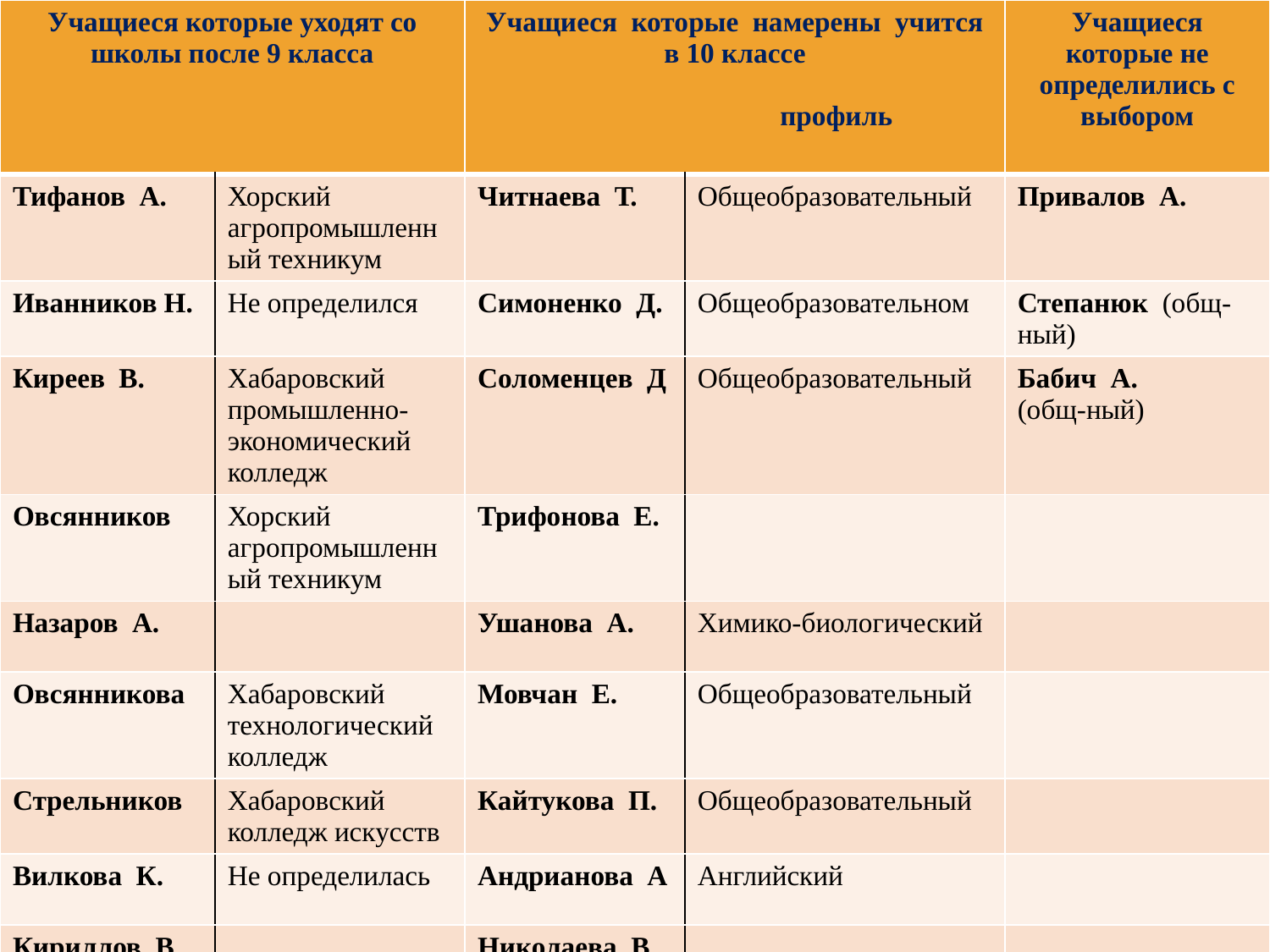

| Учащиеся которые уходят со школы после 9 класса |  | Учащиеся которые намерены учится в 10 классе профиль |  | Учащиеся которые не определились с выбором |
| --- | --- | --- | --- | --- |
| Тифанов А. | Хорский агропромышленный техникум | Читнаева Т. | Общеобразовательный | Привалов А. |
| Иванников Н. | Не определился | Симоненко Д. | Общеобразовательном | Степанюк (общ-ный) |
| Киреев В. | Хабаровский промышленно-экономический колледж | Соломенцев Д | Общеобразовательный | Бабич А. (общ-ный) |
| Овсянников | Хорский агропромышленный техникум | Трифонова Е. |  |  |
| Назаров А. |  | Ушанова А. | Химико-биологический |  |
| Овсянникова | Хабаровский технологический колледж | Мовчан Е. | Общеобразовательный |  |
| Стрельников | Хабаровский колледж искусств | Кайтукова П. | Общеобразовательный |  |
| Вилкова К. | Не определилась | Андрианова А | Английский |  |
| Кириллов В. |  | Николаева В. |  |  |
|  |  | Сафонова А. |  |  |
| 9 уч-ся |  | 10 уч-ся |  | 3 уч-ся |
#